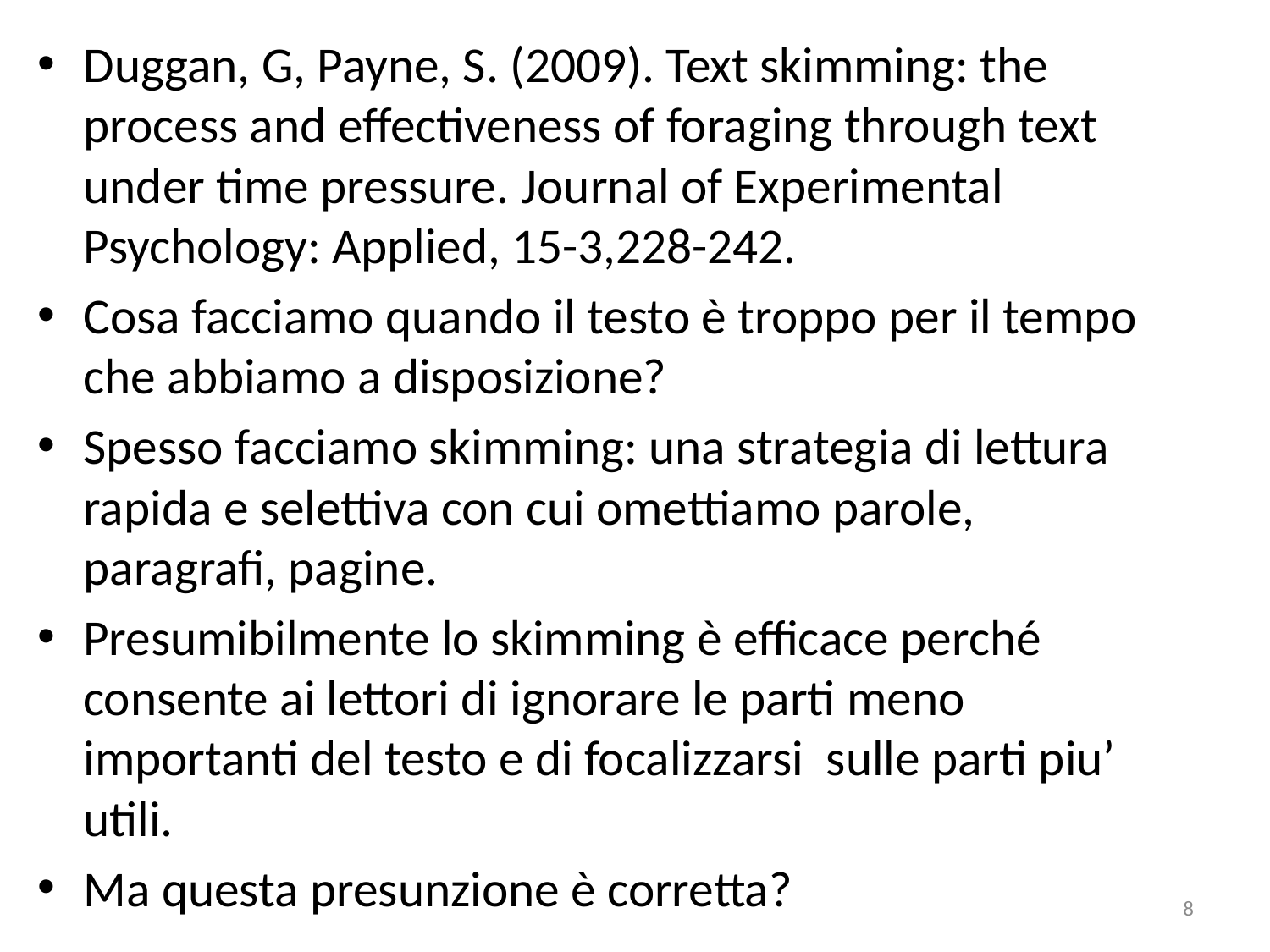

Duggan, G, Payne, S. (2009). Text skimming: the process and effectiveness of foraging through text under time pressure. Journal of Experimental Psychology: Applied, 15-3,228-242.
Cosa facciamo quando il testo è troppo per il tempo che abbiamo a disposizione?
Spesso facciamo skimming: una strategia di lettura rapida e selettiva con cui omettiamo parole, paragrafi, pagine.
Presumibilmente lo skimming è efficace perché consente ai lettori di ignorare le parti meno importanti del testo e di focalizzarsi  sulle parti piu’ utili.
Ma questa presunzione è corretta?

8